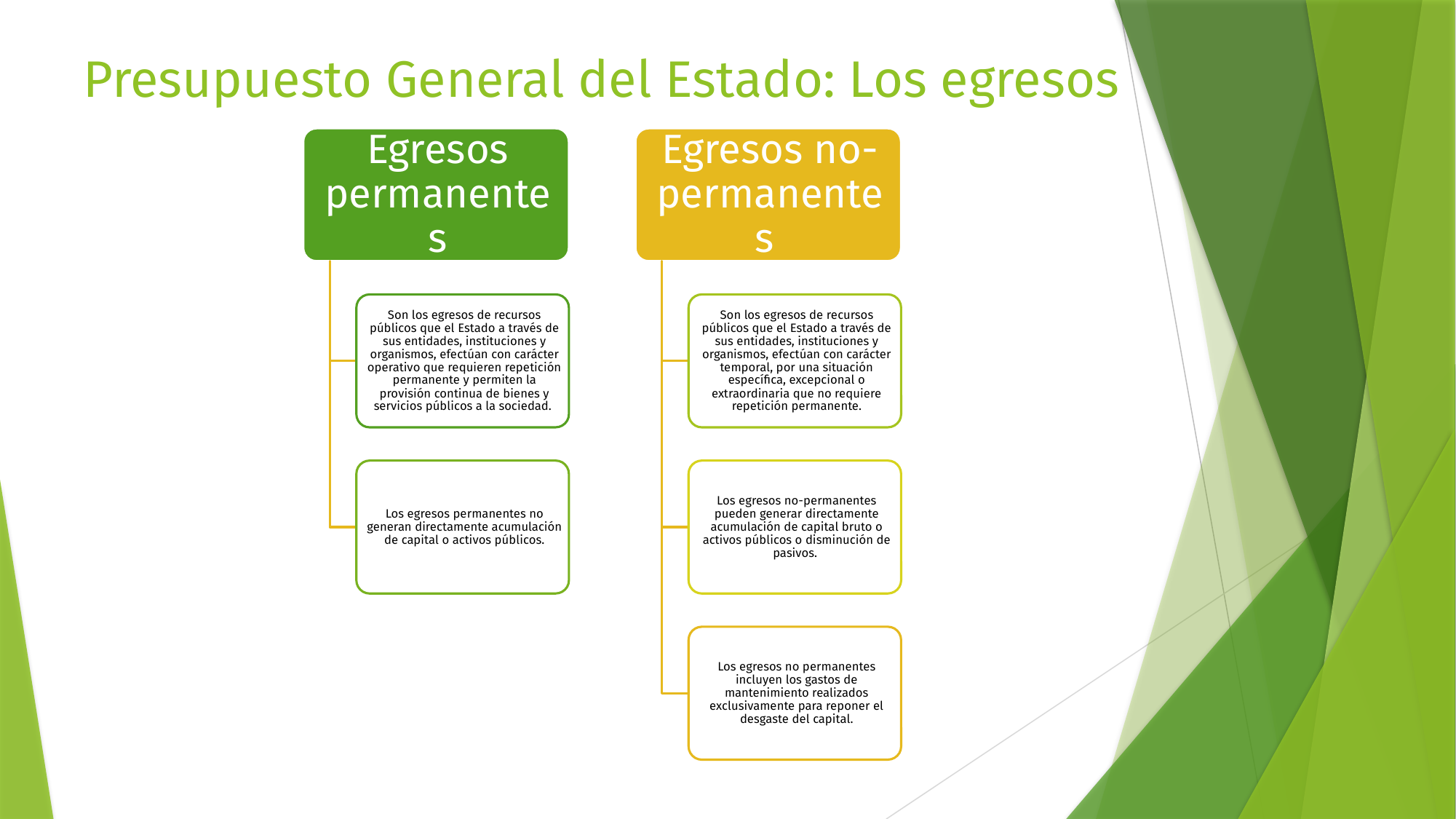

# Presupuesto General del Estado: Los egresos
Egresos permanentes
Son los egresos de recursos públicos que el Estado a través de sus entidades, instituciones y organismos, efectúan con carácter operativo que requieren repetición permanente y permiten la provisión continua de bienes y servicios públicos a la sociedad.
Los egresos permanentes no generan directamente acumulación de capital o activos públicos.
Egresos no-permanentes
Son los egresos de recursos públicos que el Estado a través de sus entidades, instituciones y organismos, efectúan con carácter temporal, por una situación específica, excepcional o extraordinaria que no requiere repetición permanente.
Los egresos no-permanentes pueden generar directamente acumulación de capital bruto o activos públicos o disminución de pasivos.
Los egresos no permanentes incluyen los gastos de mantenimiento realizados exclusivamente para reponer el desgaste del capital.